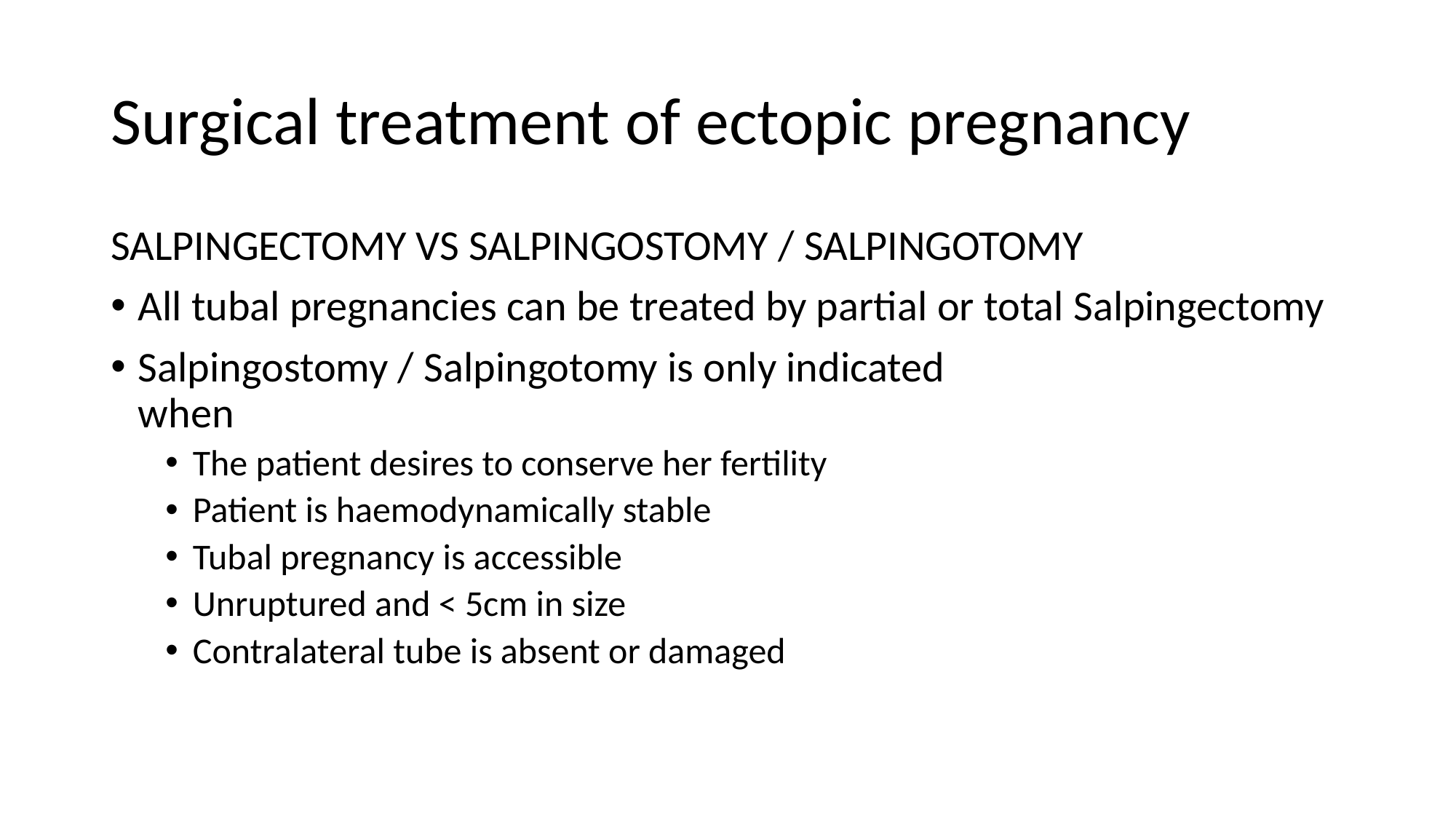

# Surgical treatment of ectopic pregnancy
SALPINGECTOMY VS SALPINGOSTOMY / SALPINGOTOMY
All tubal pregnancies can be treated by partial or total Salpingectomy
Salpingostomy / Salpingotomy is only indicated 
when
The patient desires to conserve her fertility
Patient is haemodynamically stable
Tubal pregnancy is accessible
Unruptured and < 5cm in size
Contralateral tube is absent or damaged